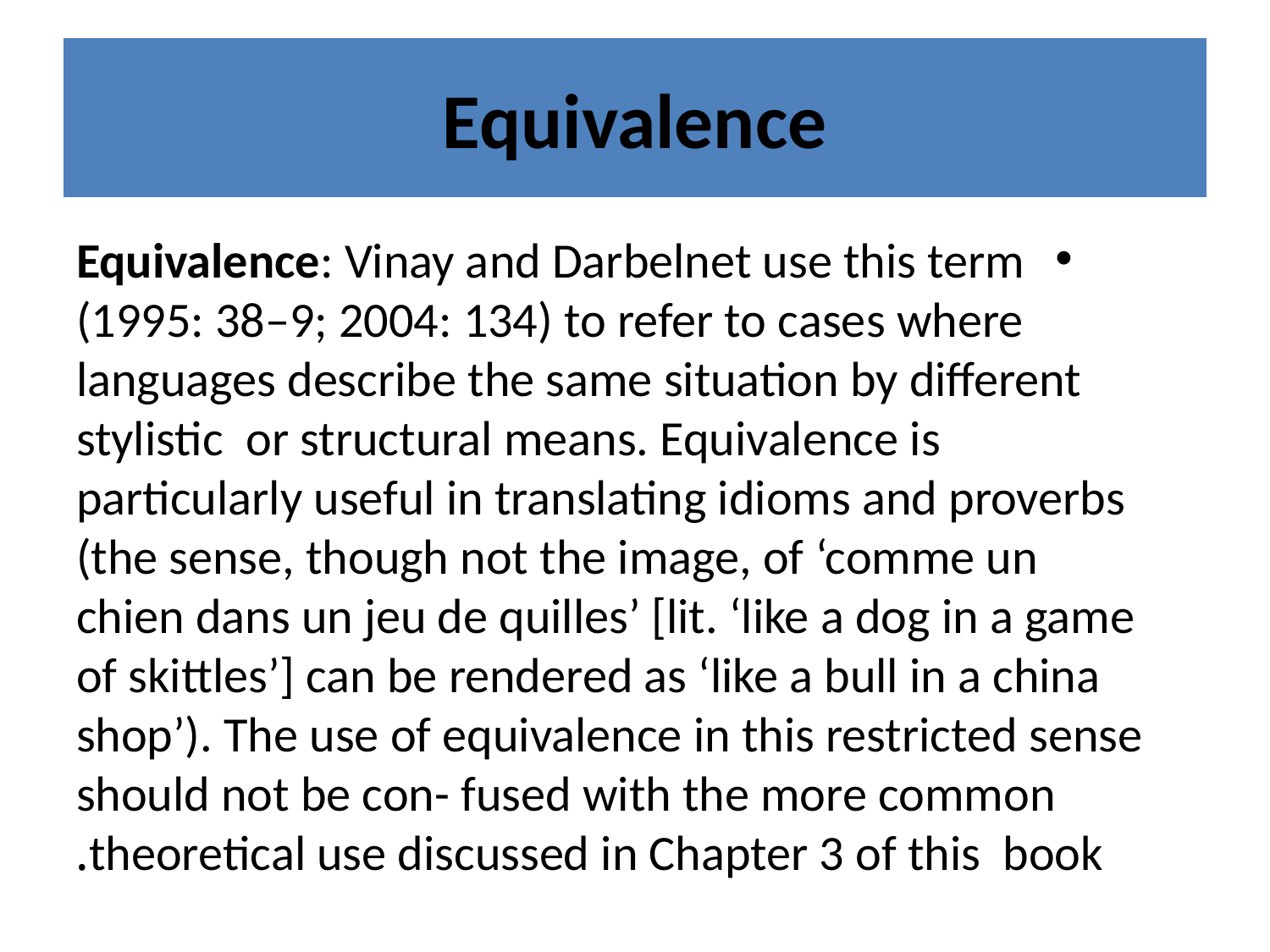

# Equivalence
Equivalence: Vinay and Darbelnet use this term (1995: 38–9; 2004: 134) to refer to cases where languages describe the same situation by different stylistic  or structural means. Equivalence is particularly useful in translating idioms and proverbs (the sense, though not the image, of ‘comme un chien dans un jeu de quilles’ [lit. ‘like a dog in a game of skittles’] can be rendered as ‘like a bull in a china shop’). The use of equivalence in this restricted sense should not be con- fused with the more common theoretical use discussed in Chapter 3 of this  book.